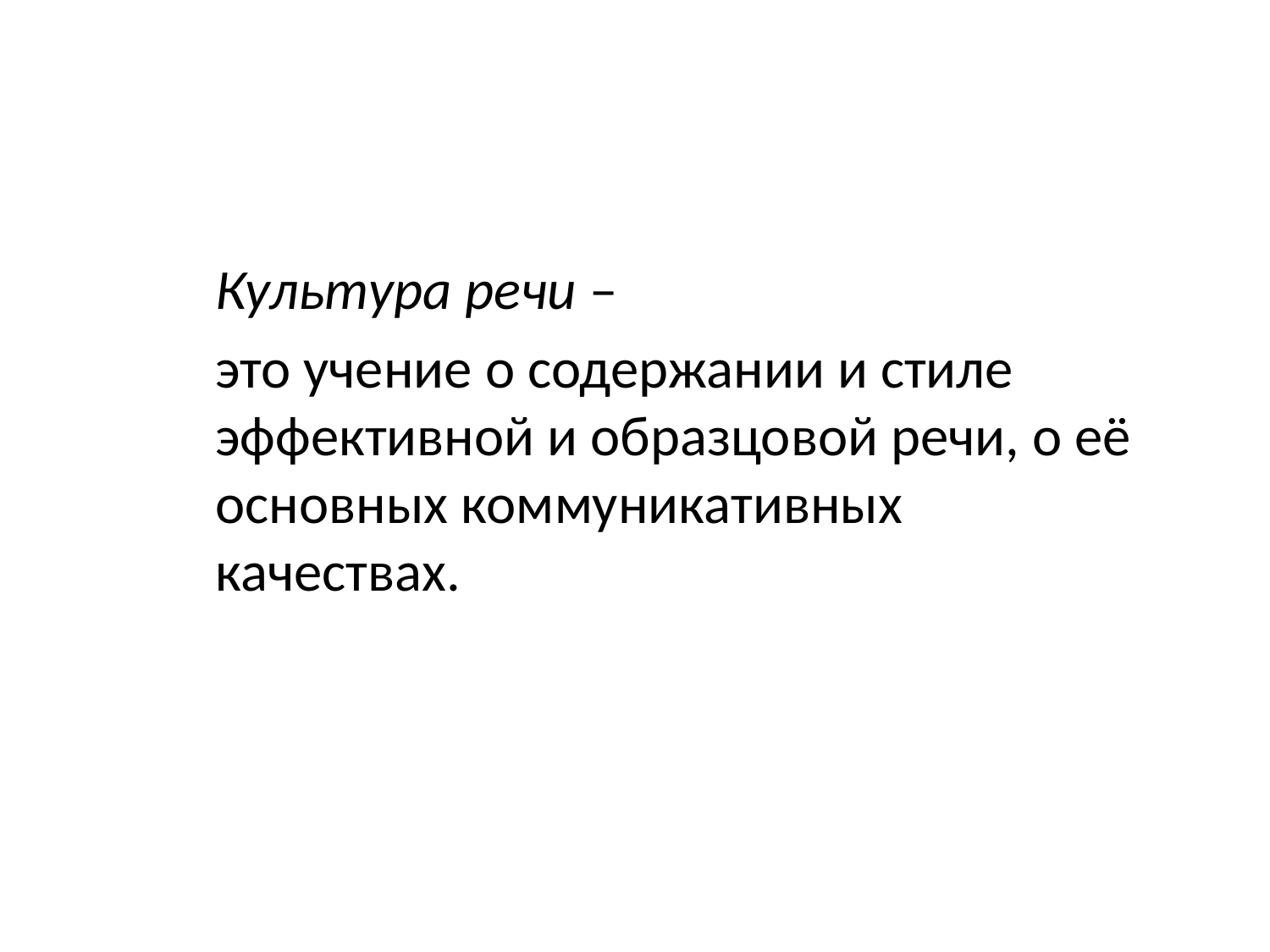

Культура речи –
 	это учение о содержании и стиле эффективной и образцовой речи, о её основных коммуникативных качествах.